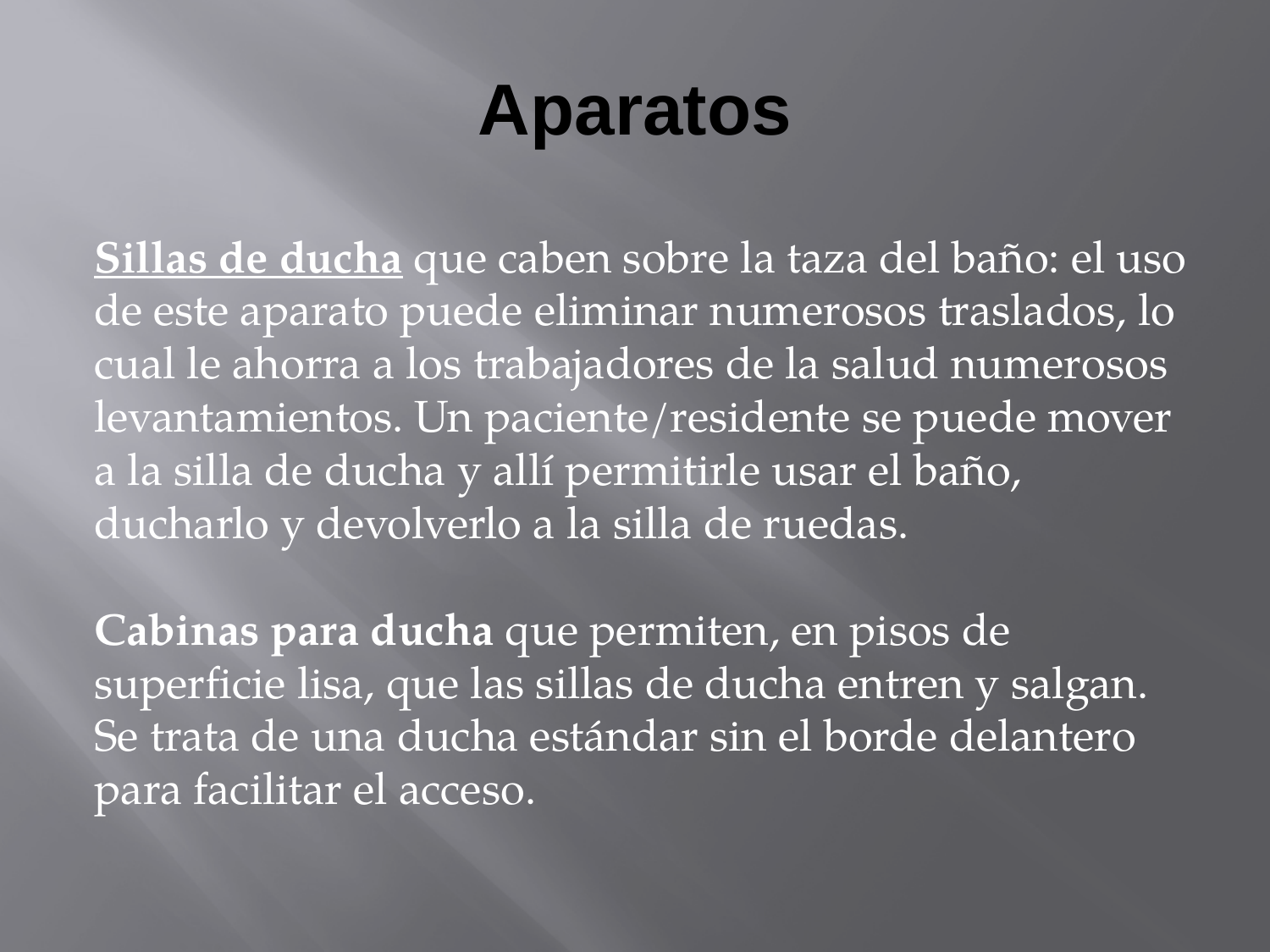

# Aparatos
Sillas de ducha que caben sobre la taza del baño: el uso de este aparato puede eliminar numerosos traslados, lo cual le ahorra a los trabajadores de la salud numerosos levantamientos. Un paciente/residente se puede mover a la silla de ducha y allí permitirle usar el baño, ducharlo y devolverlo a la silla de ruedas.
Cabinas para ducha que permiten, en pisos de superficie lisa, que las sillas de ducha entren y salgan. Se trata de una ducha estándar sin el borde delantero para facilitar el acceso.